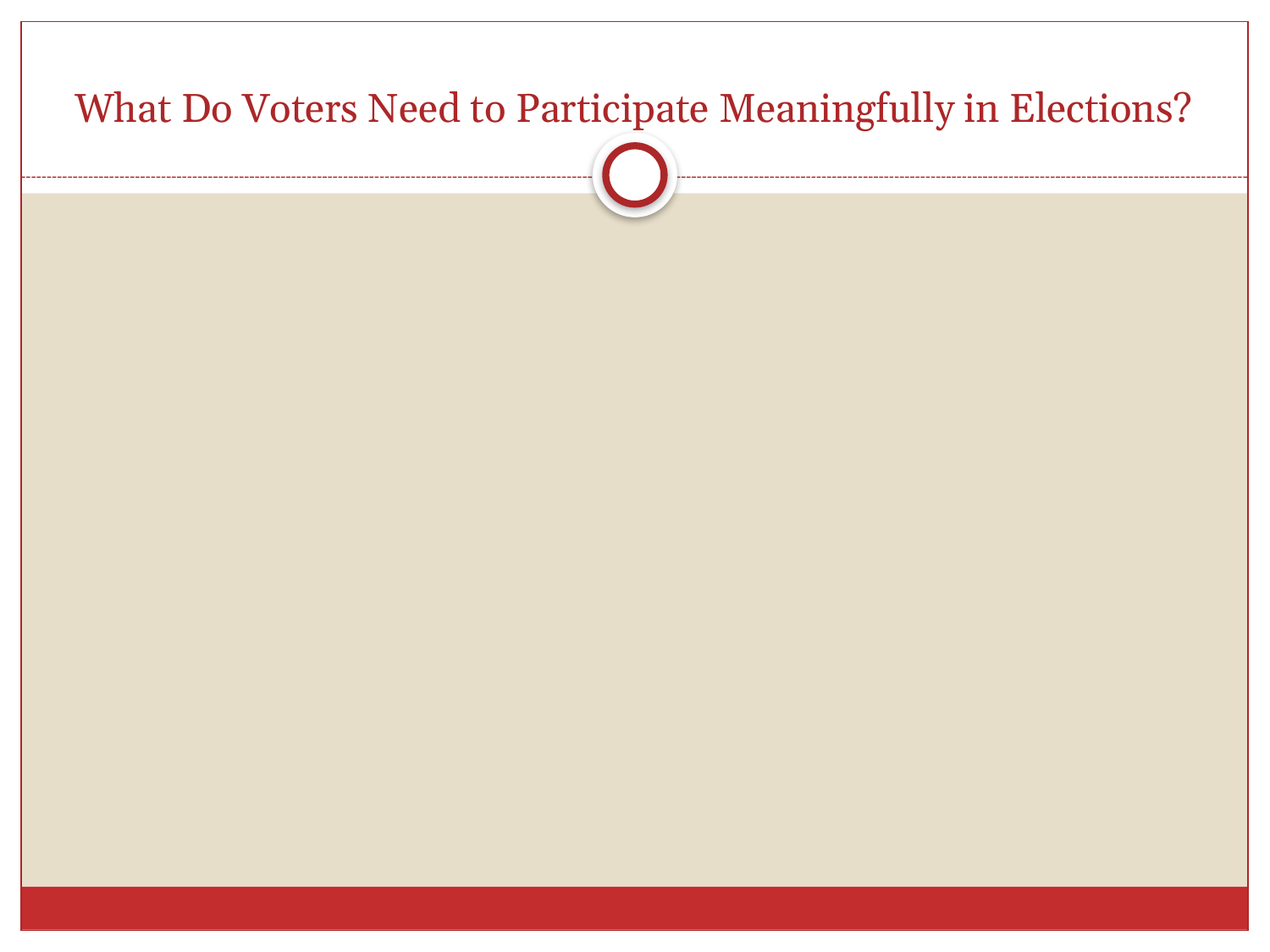

# What Do Voters Need to Participate Meaningfully in Elections?